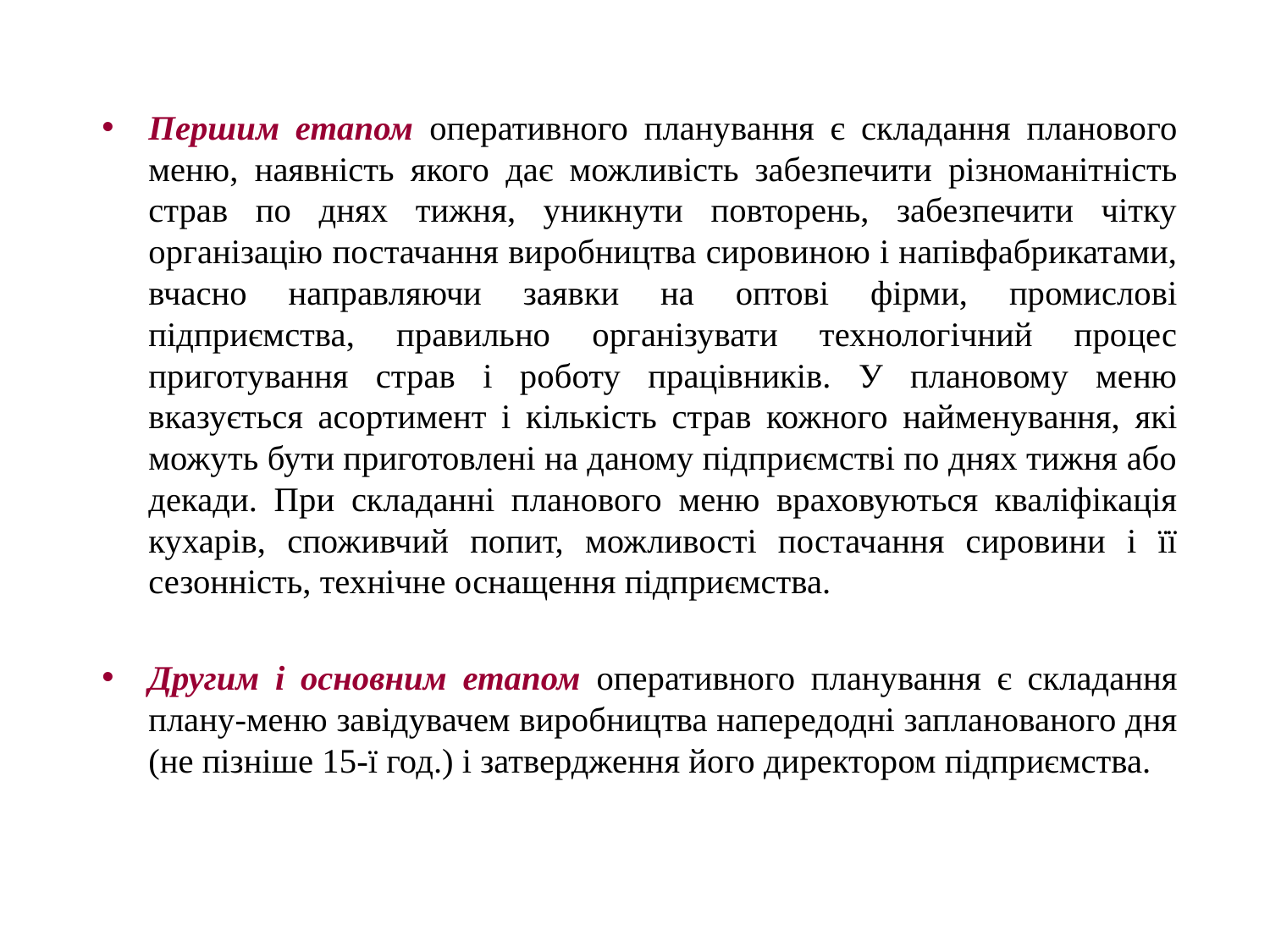

Першим етапом оперативного планування є складання планового меню, наявність якого дає можливість забезпечити різноманітність страв по днях тижня, уникнути повторень, забезпечити чітку організацію постачання виробництва сировиною і напівфабрикатами, вчасно направляючи заявки на оптові фірми, промислові підприємства, правильно організувати технологічний процес приготування страв і роботу працівників. У плановому меню вказується асортимент і кількість страв кожного найменування, які можуть бути приготовлені на даному підприємстві по днях тижня або декади. При складанні планового меню враховуються кваліфікація кухарів, споживчий попит, можливості постачання сировини і її сезонність, технічне оснащення підприємства.

Другим і основним етапом оперативного планування є складання плану-меню завідувачем виробництва напередодні запланованого дня (не пізніше 15-ї год.) і затвердження його директором підприємства.